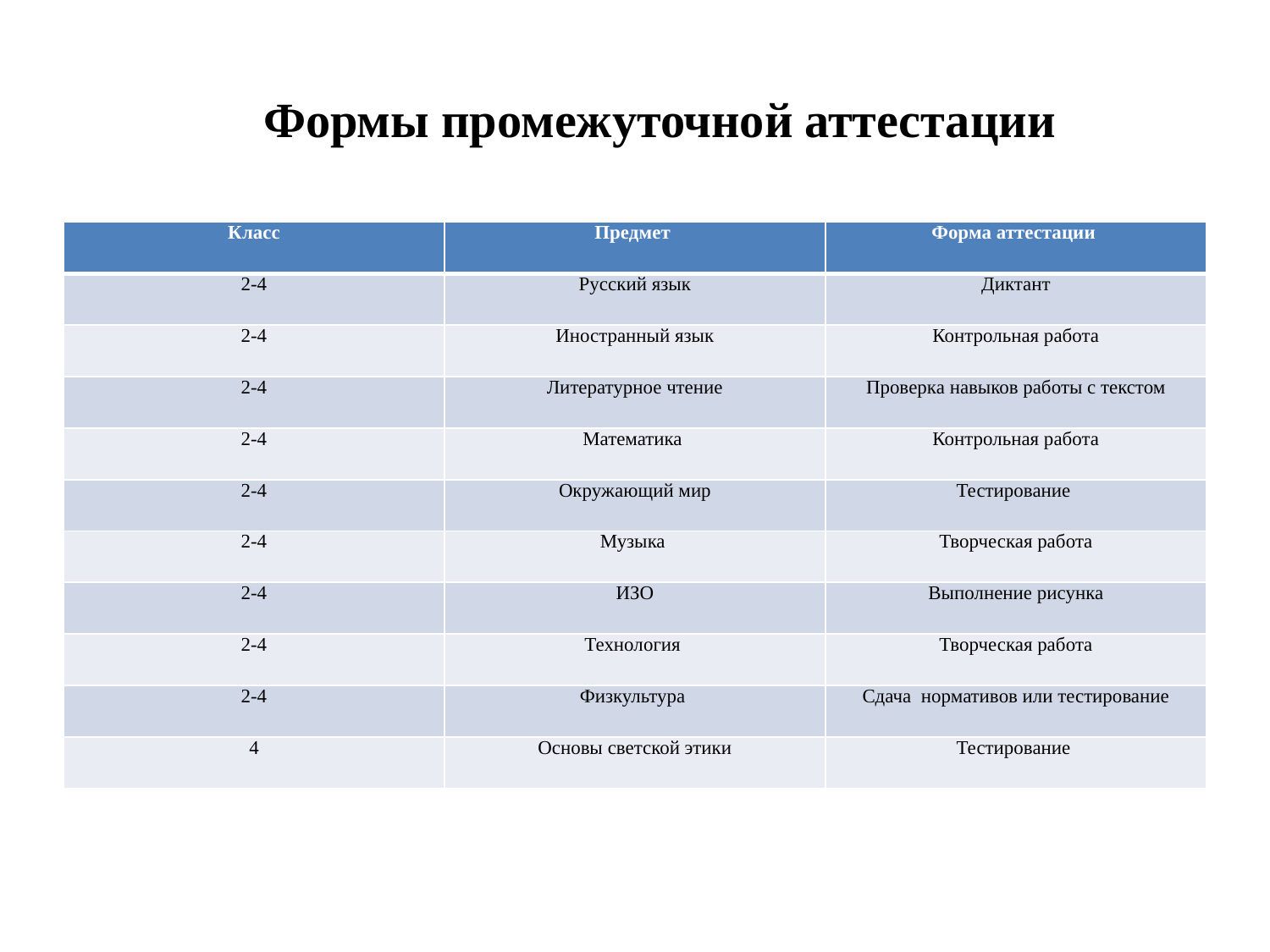

# Формы промежуточной аттестации
| Класс | Предмет | Форма аттестации |
| --- | --- | --- |
| 2-4 | Русский язык | Диктант |
| 2-4 | Иностранный язык | Контрольная работа |
| 2-4 | Литературное чтение | Проверка навыков работы с текстом |
| 2-4 | Математика | Контрольная работа |
| 2-4 | Окружающий мир | Тестирование |
| 2-4 | Музыка | Творческая работа |
| 2-4 | ИЗО | Выполнение рисунка |
| 2-4 | Технология | Творческая работа |
| 2-4 | Физкультура | Сдача нормативов или тестирование |
| 4 | Основы светской этики | Тестирование |